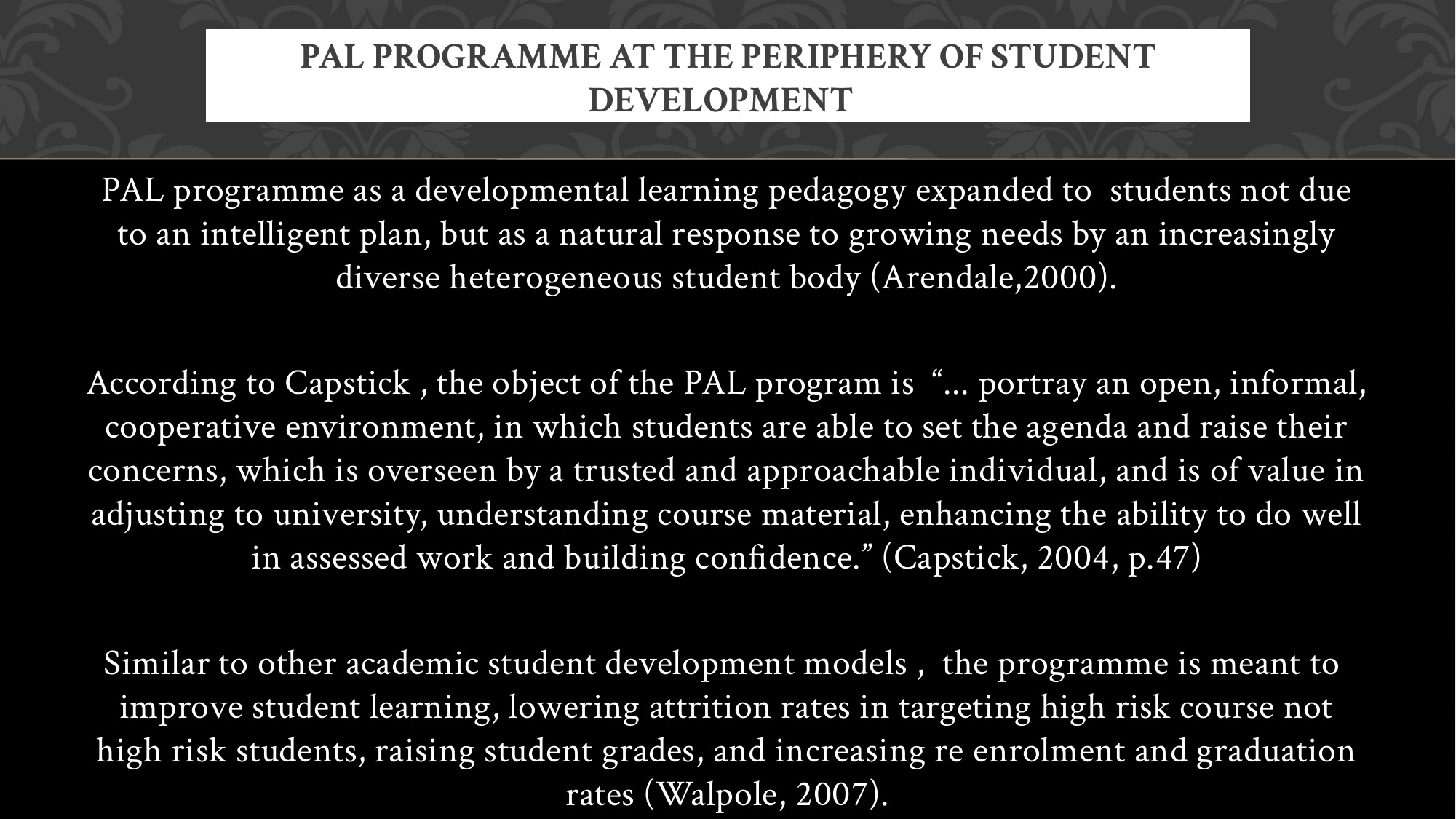

# PAL PROGRAMme AT THE PERIPHERY OF STUDENT DEVELOPMENT
PAL programme as a developmental learning pedagogy expanded to  students not due to an intelligent plan, but as a natural response to growing needs by an increasingly diverse heterogeneous student body (Arendale,2000).

According to Capstick , the object of the PAL program is  “... portray an open, informal, cooperative environment, in which students are able to set the agenda and raise their concerns, which is overseen by a trusted and approachable individual, and is of value in adjusting to university, understanding course material, enhancing the ability to do well in assessed work and building confidence.” (Capstick, 2004, p.47)

Similar to other academic student development models ,  the programme is meant to  improve student learning, lowering attrition rates in targeting high risk course not high risk students, raising student grades, and increasing re enrolment and graduation rates (Walpole, 2007).